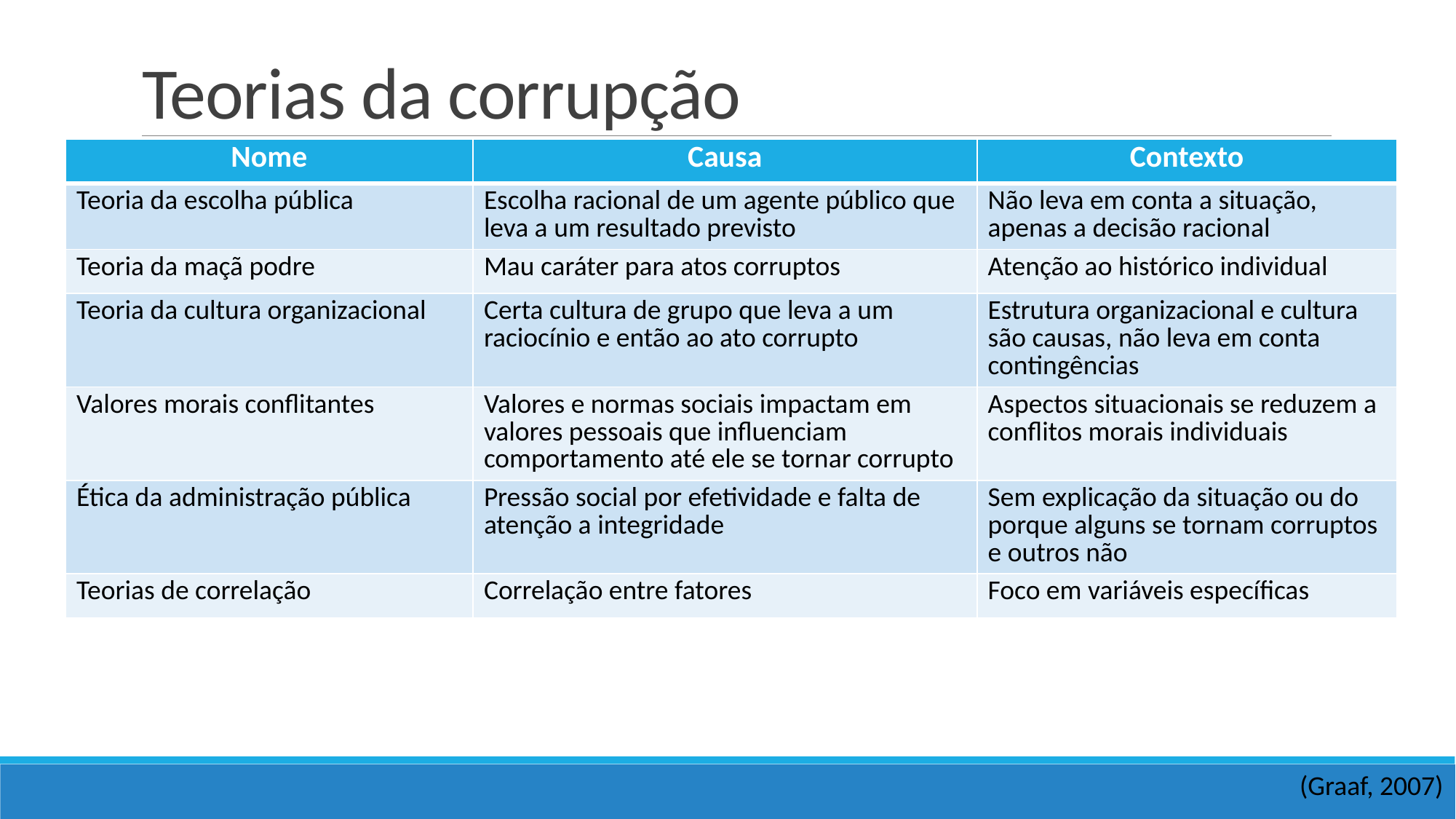

# Teorias da corrupção
| Nome | Causa | Contexto |
| --- | --- | --- |
| Teoria da escolha pública | Escolha racional de um agente público que leva a um resultado previsto | Não leva em conta a situação, apenas a decisão racional |
| Teoria da maçã podre | Mau caráter para atos corruptos | Atenção ao histórico individual |
| Teoria da cultura organizacional | Certa cultura de grupo que leva a um raciocínio e então ao ato corrupto | Estrutura organizacional e cultura são causas, não leva em conta contingências |
| Valores morais conflitantes | Valores e normas sociais impactam em valores pessoais que influenciam comportamento até ele se tornar corrupto | Aspectos situacionais se reduzem a conflitos morais individuais |
| Ética da administração pública | Pressão social por efetividade e falta de atenção a integridade | Sem explicação da situação ou do porque alguns se tornam corruptos e outros não |
| Teorias de correlação | Correlação entre fatores | Foco em variáveis específicas |
(Graaf, 2007)